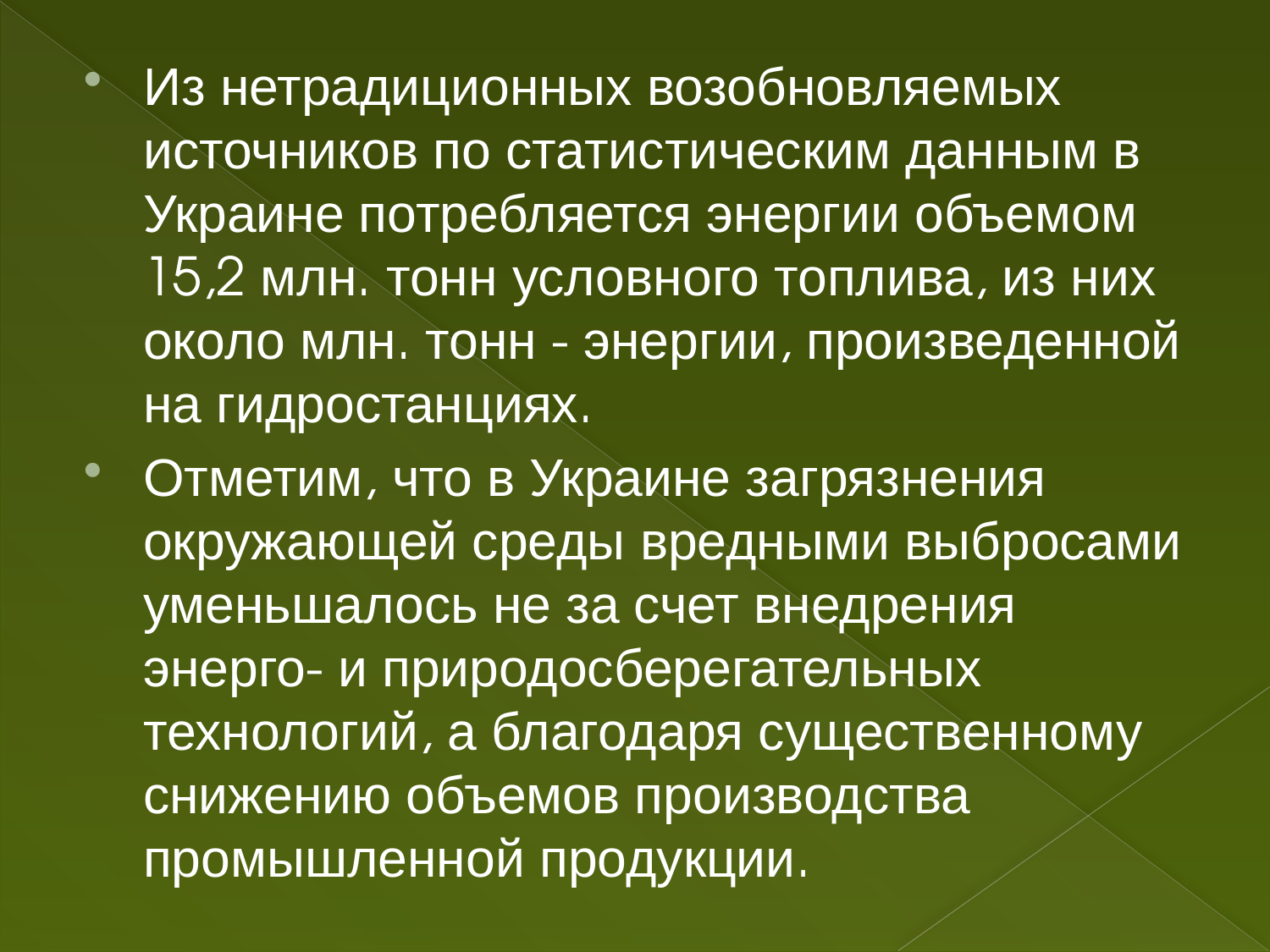

Из нетрадиционных возобновляемых источников по статистическим данным в Украине потребляется энергии объемом 15,2 млн. тонн условного топлива, из них около млн. тонн - энергии, произведенной на гидростанциях.
Отметим, что в Украине загрязнения окружающей среды вредными выбросами уменьшалось не за счет внедрения энерго- и природосберегательных технологий, а благодаря существенному снижению объемов производства промышленной продукции.